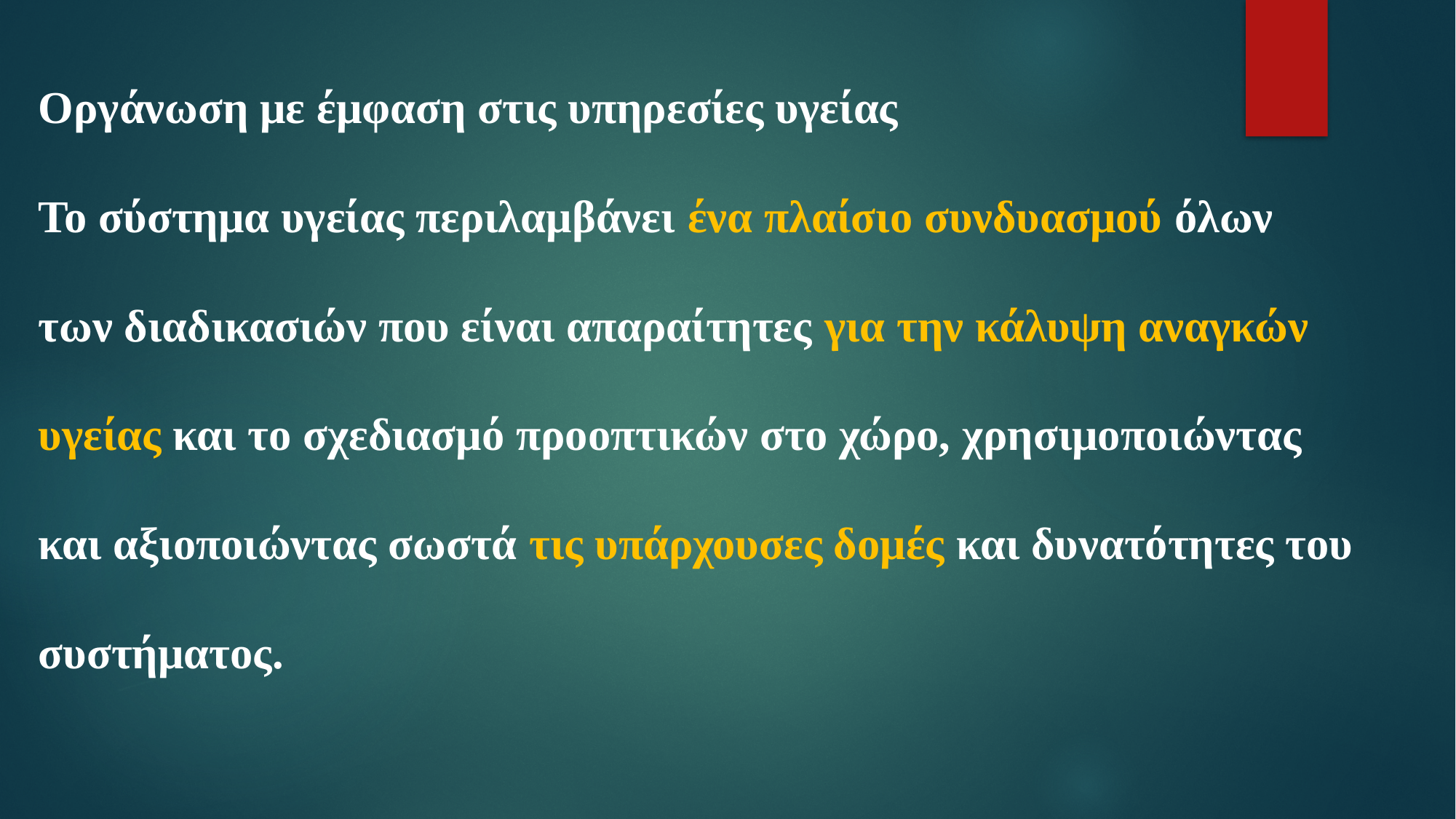

Οργάνωση με έμφαση στις υπηρεσίες υγείας

Το σύστημα υγείας περιλαμβάνει ένα πλαίσιο συνδυασμού όλων

των διαδικασιών που είναι απαραίτητες για την κάλυψη αναγκών

υγείας και το σχεδιασμό προοπτικών στο χώρο, χρησιμοποιώντας

και αξιοποιώντας σωστά τις υπάρχουσες δομές και δυνατότητες του

συστήματος.